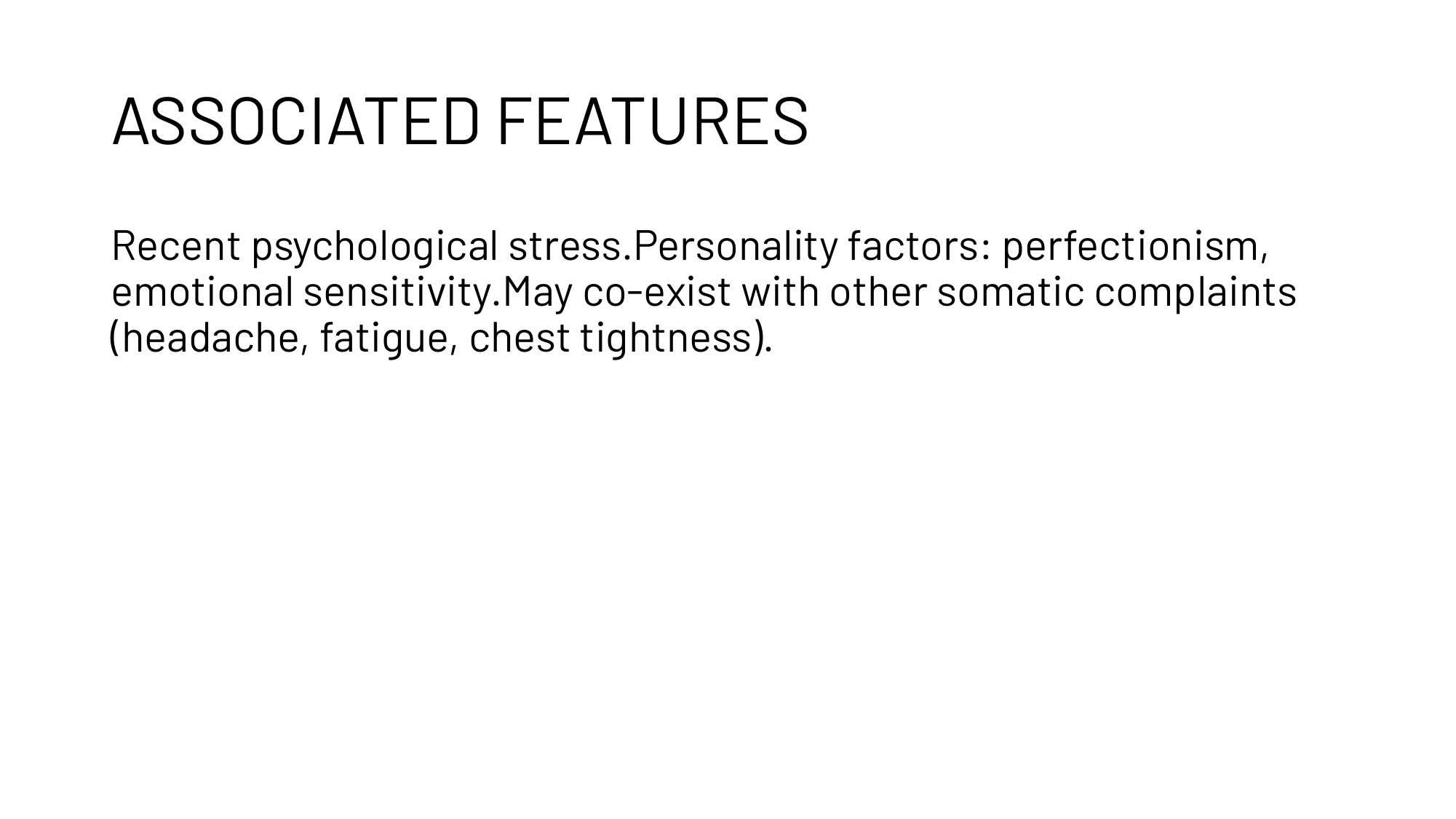

# ASSOCIATED FEATURES
Recent psychological stress.Personality factors: perfectionism, emotional sensitivity.May co-exist with other somatic complaints (headache, fatigue, chest tightness).